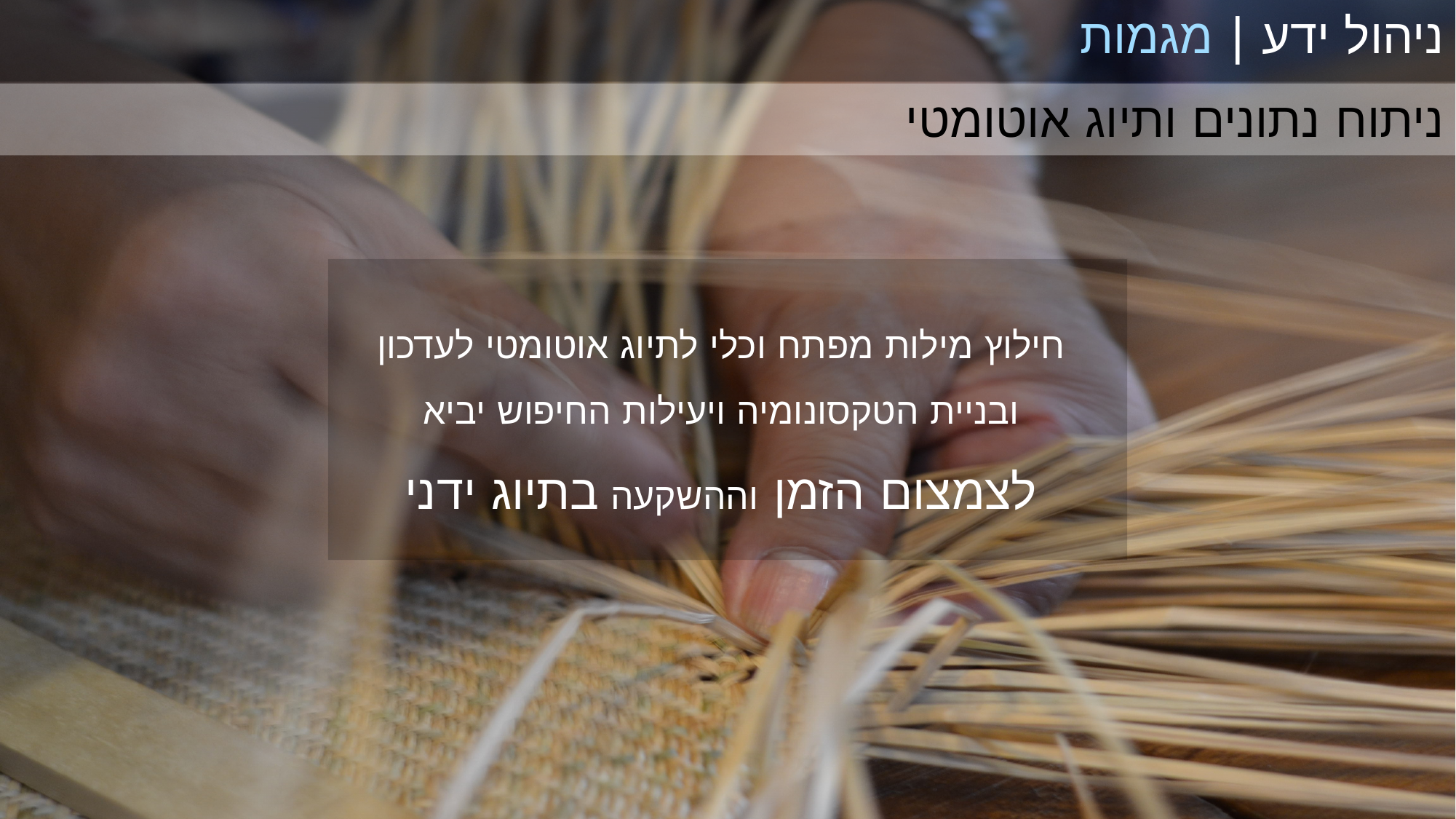

ניהול ידע | מגמות
ניתוח נתונים ותיוג אוטומטי
חילוץ מילות מפתח וכלי לתיוג אוטומטי לעדכון ובניית הטקסונומיה ויעילות החיפוש יביא לצמצום הזמן וההשקעה בתיוג ידני